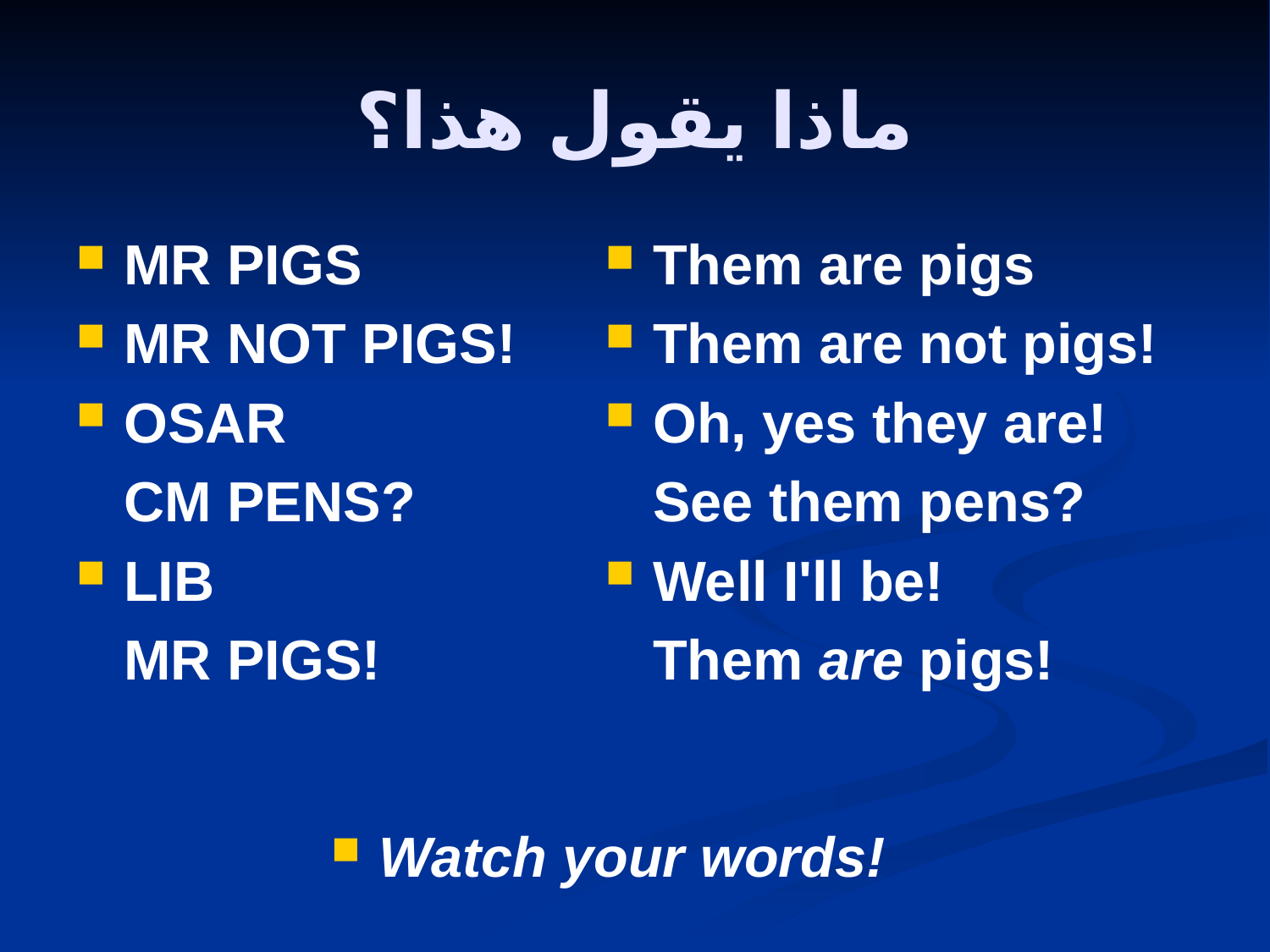

# ماذا يقول هذا؟
MR PIGS
MR NOT PIGS!
OSAR
	CM PENS?
LIB
	MR PIGS!
Them are pigs
Them are not pigs!
Oh, yes they are!
	See them pens?
Well I'll be!
	Them are pigs!
Watch your words!